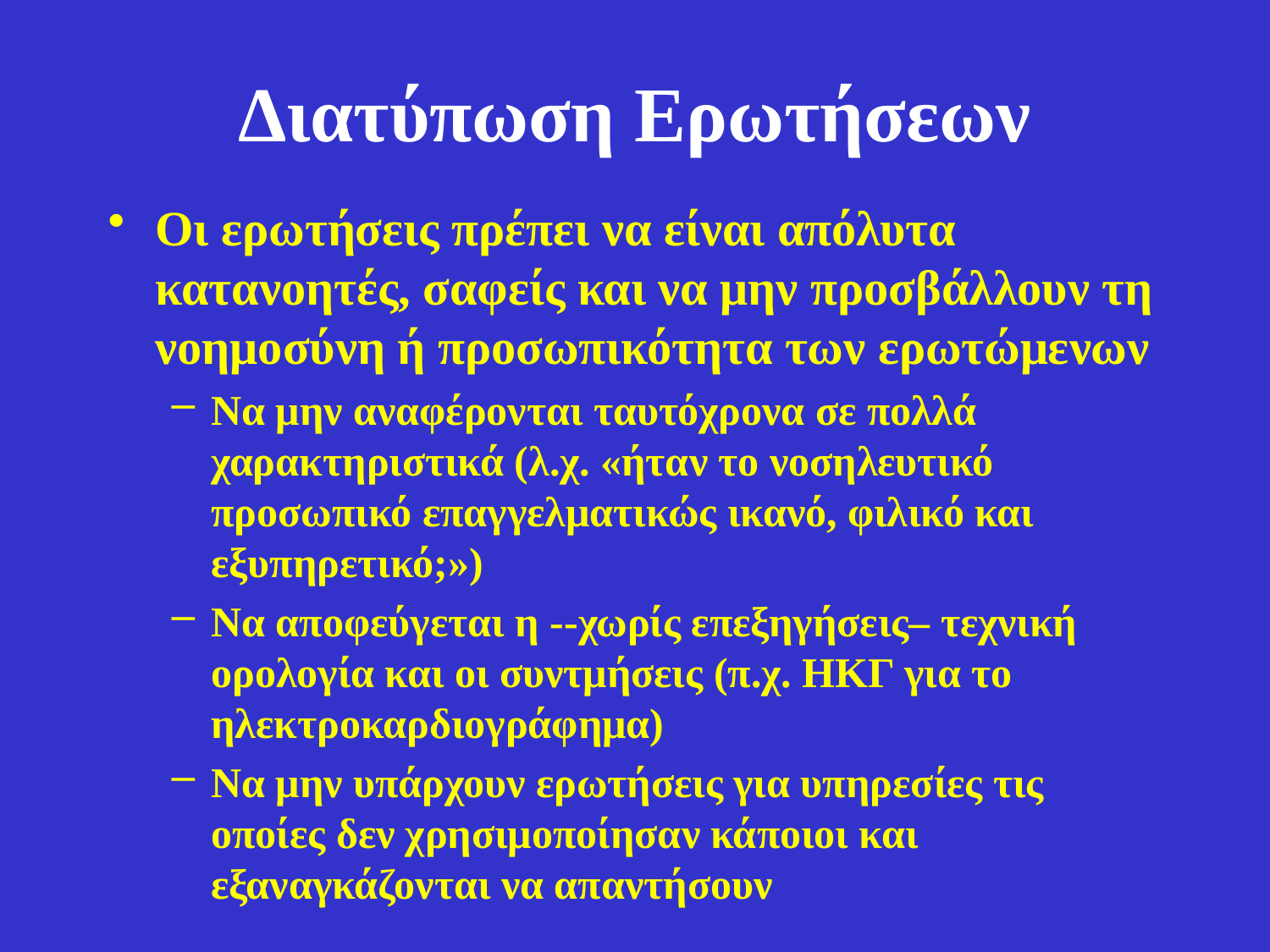

# Διατύπωση Ερωτήσεων
Οι ερωτήσεις πρέπει να είναι απόλυτα κατανοητές, σαφείς και να μην προσβάλλουν τη νοημοσύνη ή προσωπικότητα των ερωτώμενων
Να μην αναφέρονται ταυτόχρονα σε πολλά χαρακτηριστικά (λ.χ. «ήταν το νοσηλευτικό προσωπικό επαγγελματικώς ικανό, φιλικό και εξυπηρετικό;»)
Να αποφεύγεται η --χωρίς επεξηγήσεις– τεχνική ορολογία και οι συντμήσεις (π.χ. ΗΚΓ για το ηλεκτροκαρδιογράφημα)
Να μην υπάρχουν ερωτήσεις για υπηρεσίες τις οποίες δεν χρησιμοποίησαν κάποιοι και εξαναγκάζονται να απαντήσουν